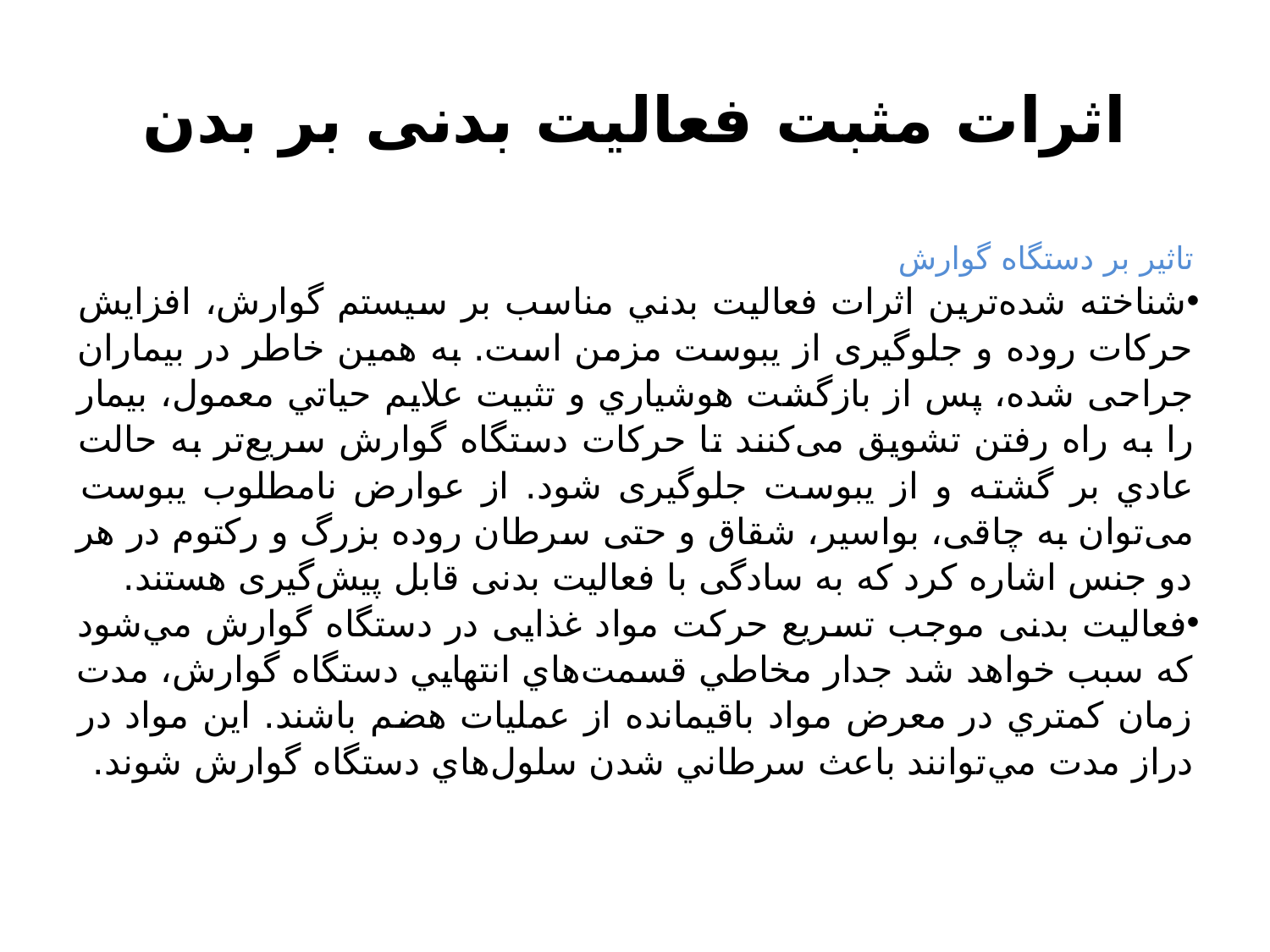

# اثرات مثبت فعالیت بدنی بر بدن
تاثیر بر دستگاه گوارش
شناخته شده‌ترین اثرات فعاليت بدني مناسب بر سیستم گوارش، افزایش حرکات روده و جلوگیری از یبوست مزمن است. به همین خاطر در بیماران جراحی شده، پس از بازگشت هوشياري و تثبیت علايم حياتي معمول، بيمار را به راه رفتن تشویق می‌کنند تا حرکات دستگاه گوارش سریع‌تر به حالت عادي بر گشته و از یبوست جلوگیری شود. از عوارض نامطلوب یبوست می‌توان به چاقی، بواسیر، شقاق و حتی سرطان روده بزرگ و رکتوم در هر دو جنس اشاره کرد که به سادگی با فعالیت بدنی قابل پیش‌گیری هستند.
فعاليت بدنی موجب تسریع حركت مواد غذایی در دستگاه گوارش مي‌شود كه سبب خواهد شد جدار مخاطي قسمت‌هاي انتهايي دستگاه گوارش، مدت زمان كمتري در معرض مواد باقيمانده از عمليات هضم باشند. اين مواد در دراز مدت مي‌توانند باعث سرطاني شدن سلول‌هاي دستگاه گوارش شوند.